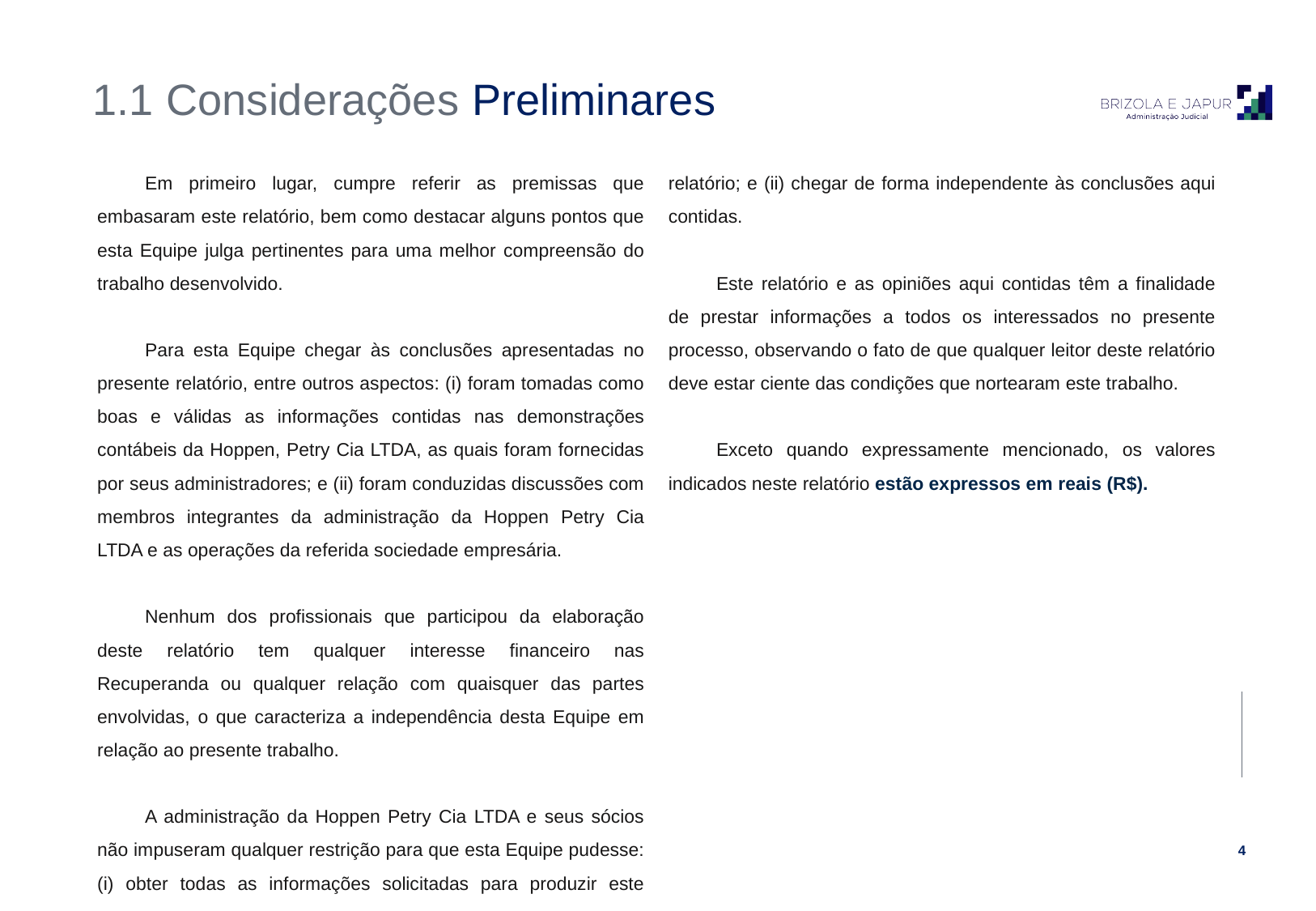

1.1 Considerações Preliminares
Em primeiro lugar, cumpre referir as premissas que embasaram este relatório, bem como destacar alguns pontos que esta Equipe julga pertinentes para uma melhor compreensão do trabalho desenvolvido.

Para esta Equipe chegar às conclusões apresentadas no presente relatório, entre outros aspectos: (i) foram tomadas como boas e válidas as informações contidas nas demonstrações contábeis da Hoppen, Petry Cia LTDA, as quais foram fornecidas por seus administradores; e (ii) foram conduzidas discussões com membros integrantes da administração da Hoppen Petry Cia LTDA e as operações da referida sociedade empresária.

Nenhum dos profissionais que participou da elaboração deste relatório tem qualquer interesse financeiro nas Recuperanda ou qualquer relação com quaisquer das partes envolvidas, o que caracteriza a independência desta Equipe em relação ao presente trabalho.

A administração da Hoppen Petry Cia LTDA e seus sócios não impuseram qualquer restrição para que esta Equipe pudesse: (i) obter todas as informações solicitadas para produzir este relatório; e (ii) chegar de forma independente às conclusões aqui contidas.

Este relatório e as opiniões aqui contidas têm a finalidade de prestar informações a todos os interessados no presente processo, observando o fato de que qualquer leitor deste relatório deve estar ciente das condições que nortearam este trabalho.

Exceto quando expressamente mencionado, os valores indicados neste relatório estão expressos em reais (R$).